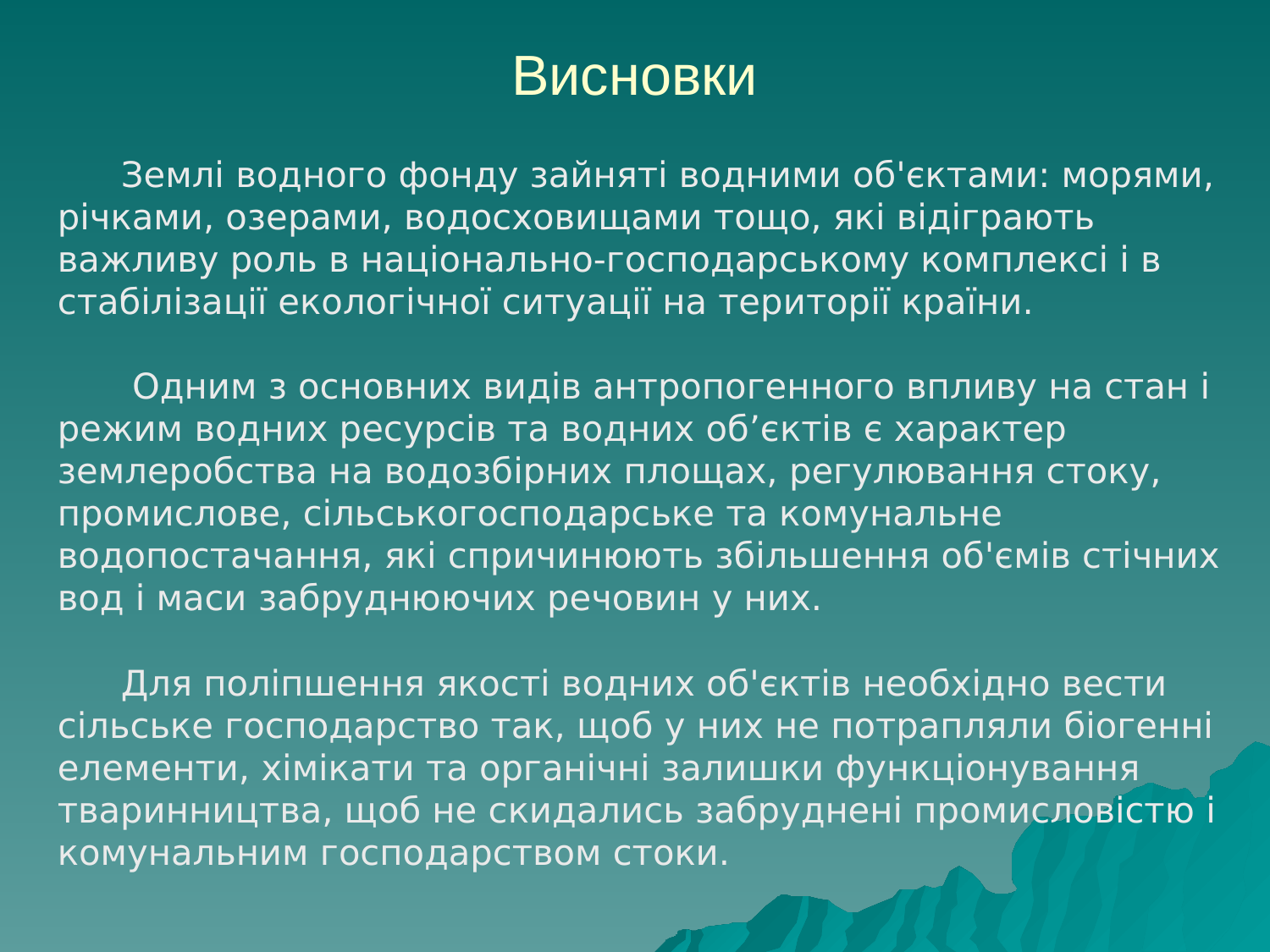

# Висновки
Землі водного фонду зайняті водними об'єктами: морями, річками, озерами, водосховищами тощо, які відіграють важливу роль в національно-господарському комплексі і в стабілізації екологічної ситуації на території країни.

 Одним з основних видів антропогенного впливу на стан і режим водних ресурсів та водних об’єктів є характер землеробства на водозбірних площах, регулювання стоку, про­мислове, сільськогосподарське та комунальне водопостачання, які спричинюють збільшення об'ємів стічних вод і маси забруднюючих речовин у них.

Для поліпшення якості водних об'єктів необхідно вести сільське господарство так, щоб у них не потрапляли біогенні елементи, хімікати та органічні залишки функціонування тваринництва, щоб не скидались забруднені промисловістю і комунальним господарством стоки.